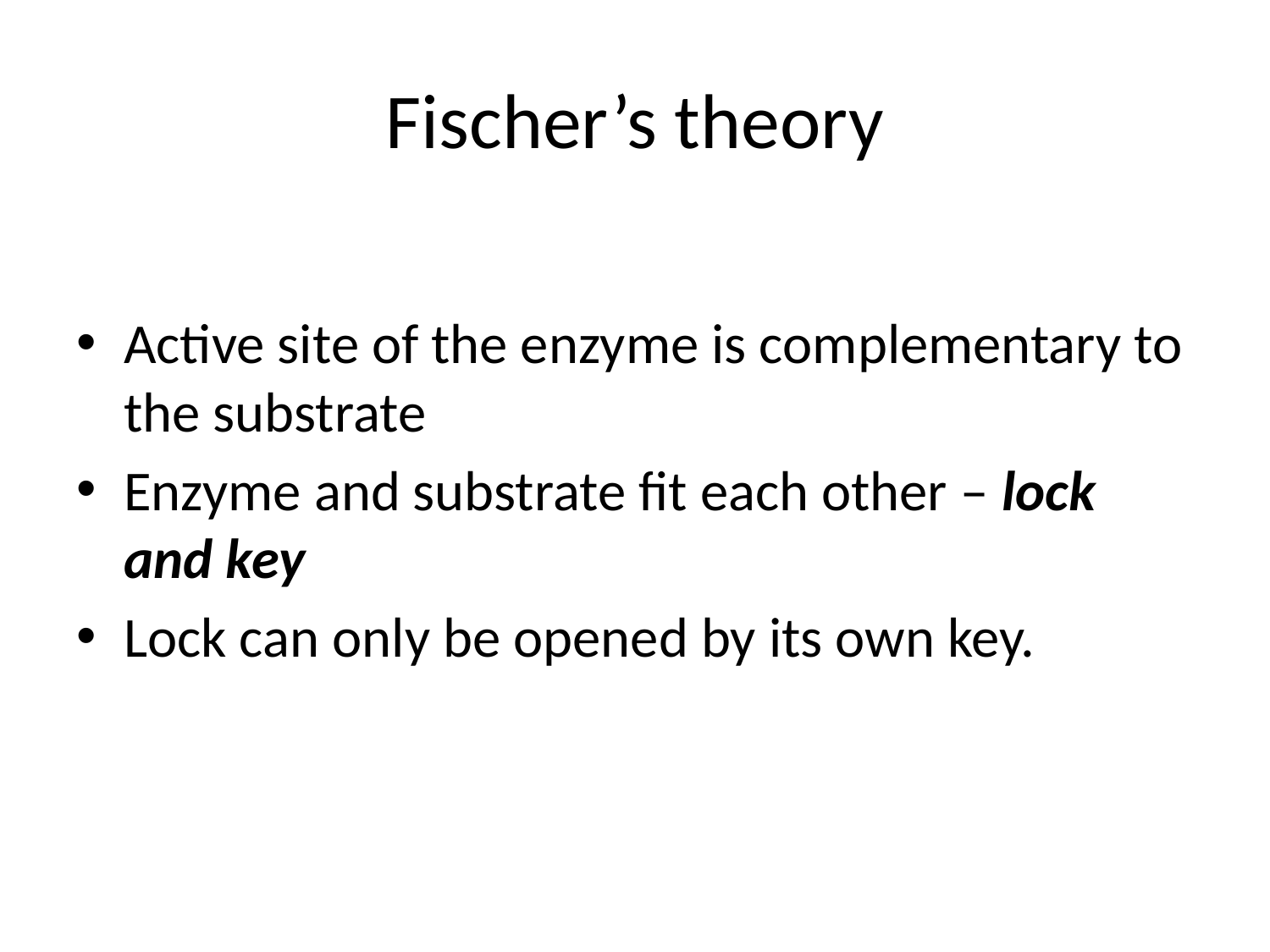

# Fischer’s theory

Active site of the enzyme is complementary to the substrate
Enzyme and substrate fit each other – lock and key
Lock can only be opened by its own key.